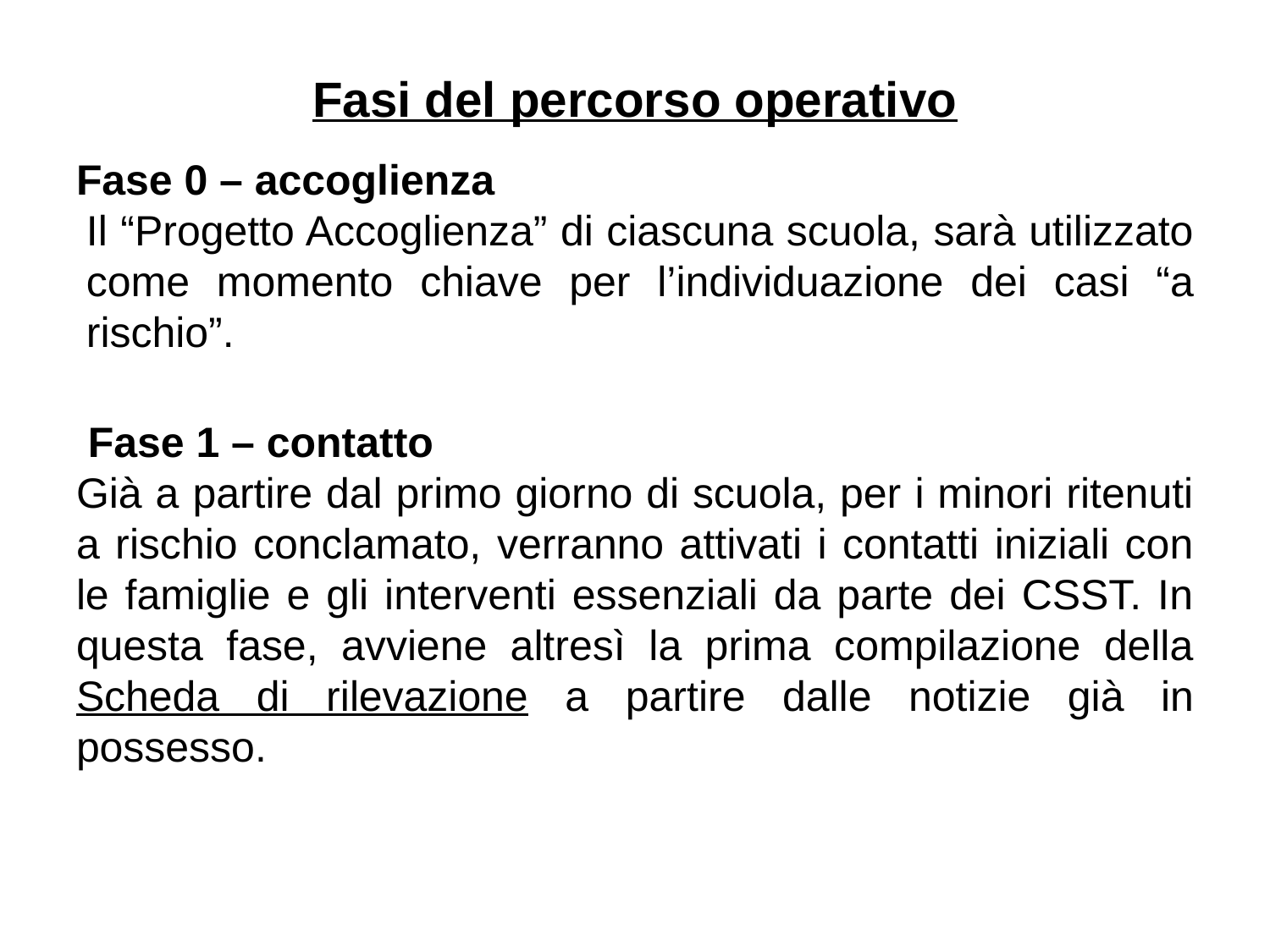

# Fasi del percorso operativo
Fase 0 – accoglienza
Il “Progetto Accoglienza” di ciascuna scuola, sarà utilizzato come momento chiave per l’individuazione dei casi “a rischio”.

 Fase 1 – contatto
Già a partire dal primo giorno di scuola, per i minori ritenuti a rischio conclamato, verranno attivati i contatti iniziali con le famiglie e gli interventi essenziali da parte dei CSST. In questa fase, avviene altresì la prima compilazione della Scheda di rilevazione a partire dalle notizie già in possesso.